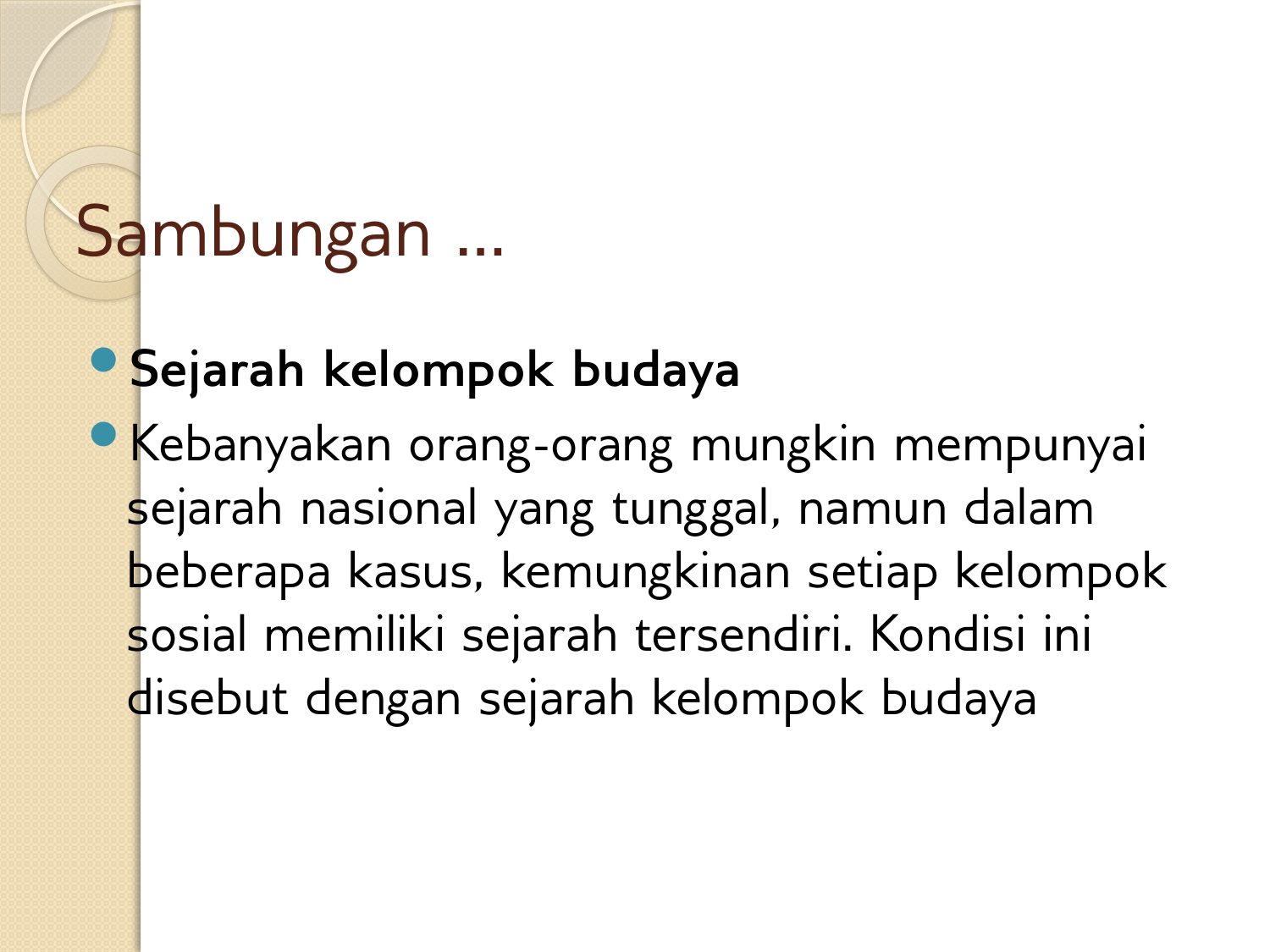

# Sambungan …
Sejarah kelompok budaya
Kebanyakan orang-orang mungkin mempunyai sejarah nasional yang tunggal, namun dalam beberapa kasus, kemungkinan setiap kelompok sosial memiliki sejarah tersendiri. Kondisi ini disebut dengan sejarah kelompok budaya